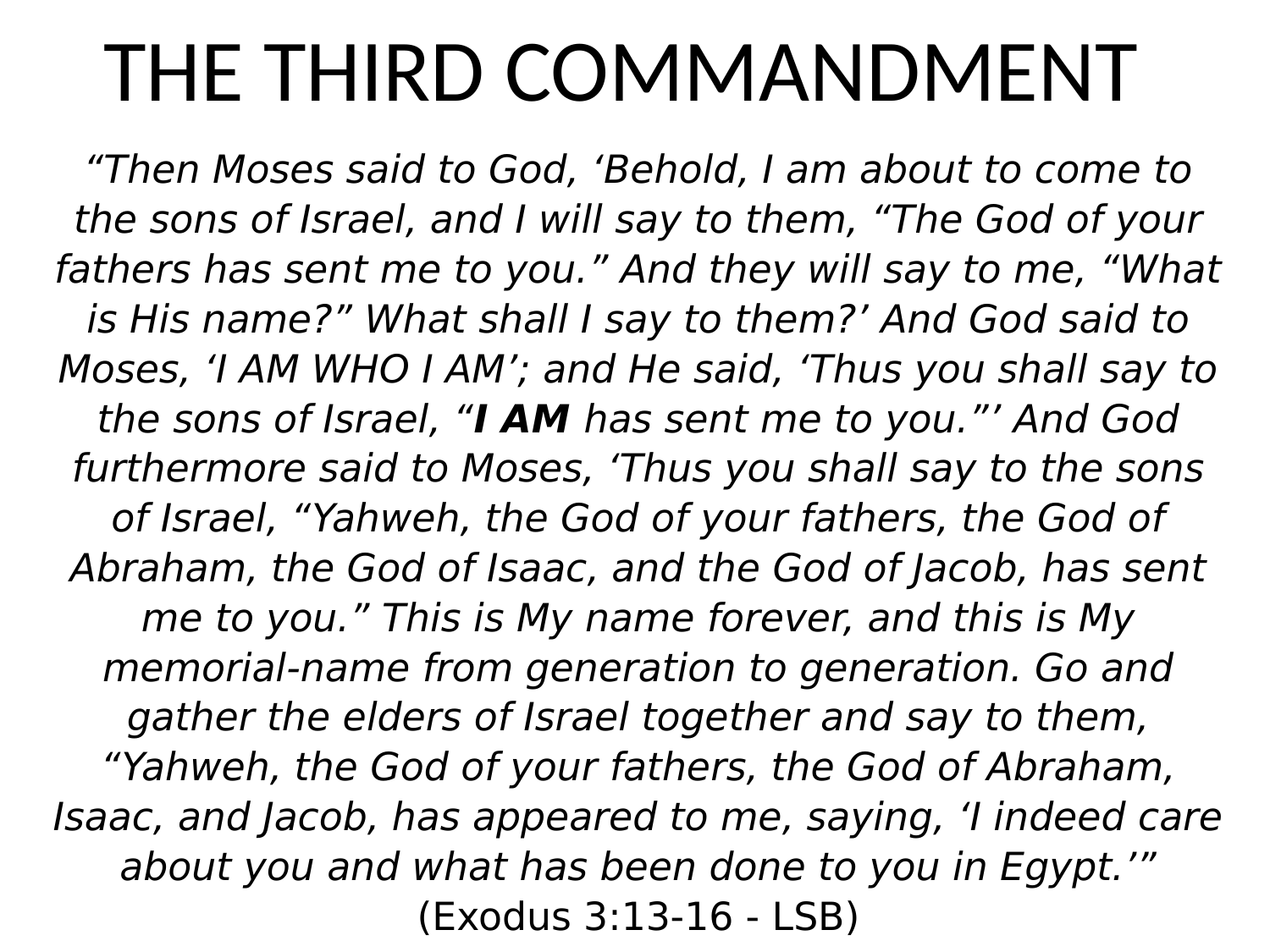

# THE THIRD COMMANDMENT
“Then Moses said to God, ‘Behold, I am about to come to the sons of Israel, and I will say to them, “The God of your fathers has sent me to you.” And they will say to me, “What is His name?” What shall I say to them?’ And God said to Moses, ‘I AM WHO I AM’; and He said, ‘Thus you shall say to the sons of Israel, “I AM has sent me to you.”’ And God furthermore said to Moses, ‘Thus you shall say to the sons of Israel, “Yahweh, the God of your fathers, the God of Abraham, the God of Isaac, and the God of Jacob, has sent me to you.” This is My name forever, and this is My memorial-name from generation to generation. Go and gather the elders of Israel together and say to them, “Yahweh, the God of your fathers, the God of Abraham, Isaac, and Jacob, has appeared to me, saying, ‘I indeed care about you and what has been done to you in Egypt.’” (Exodus 3:13-16 - LSB)